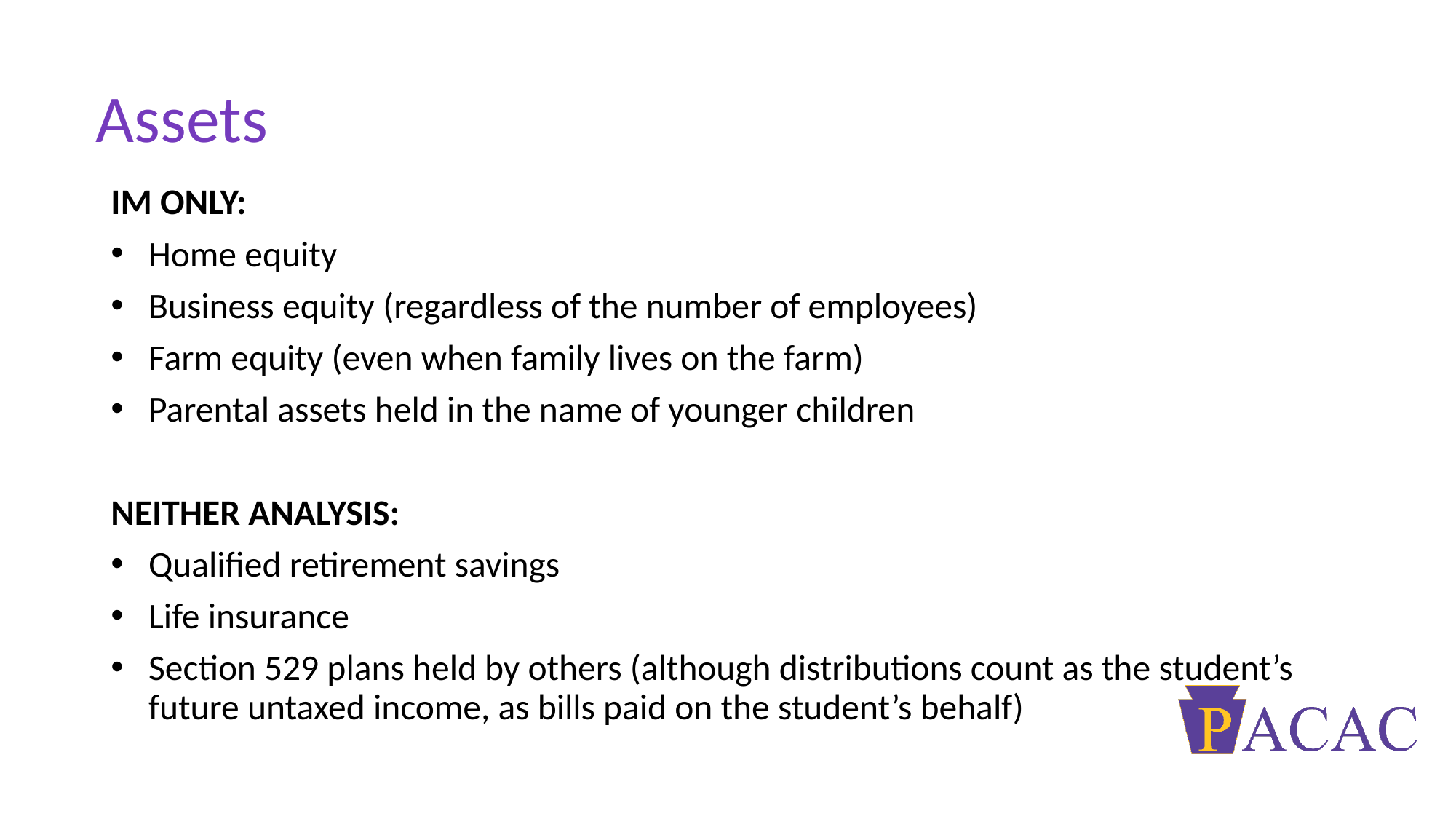

# Assets
IM ONLY:
Home equity
Business equity (regardless of the number of employees)
Farm equity (even when family lives on the farm)
Parental assets held in the name of younger children

NEITHER ANALYSIS:
Qualified retirement savings
Life insurance
Section 529 plans held by others (although distributions count as the student’s future untaxed income, as bills paid on the student’s behalf)